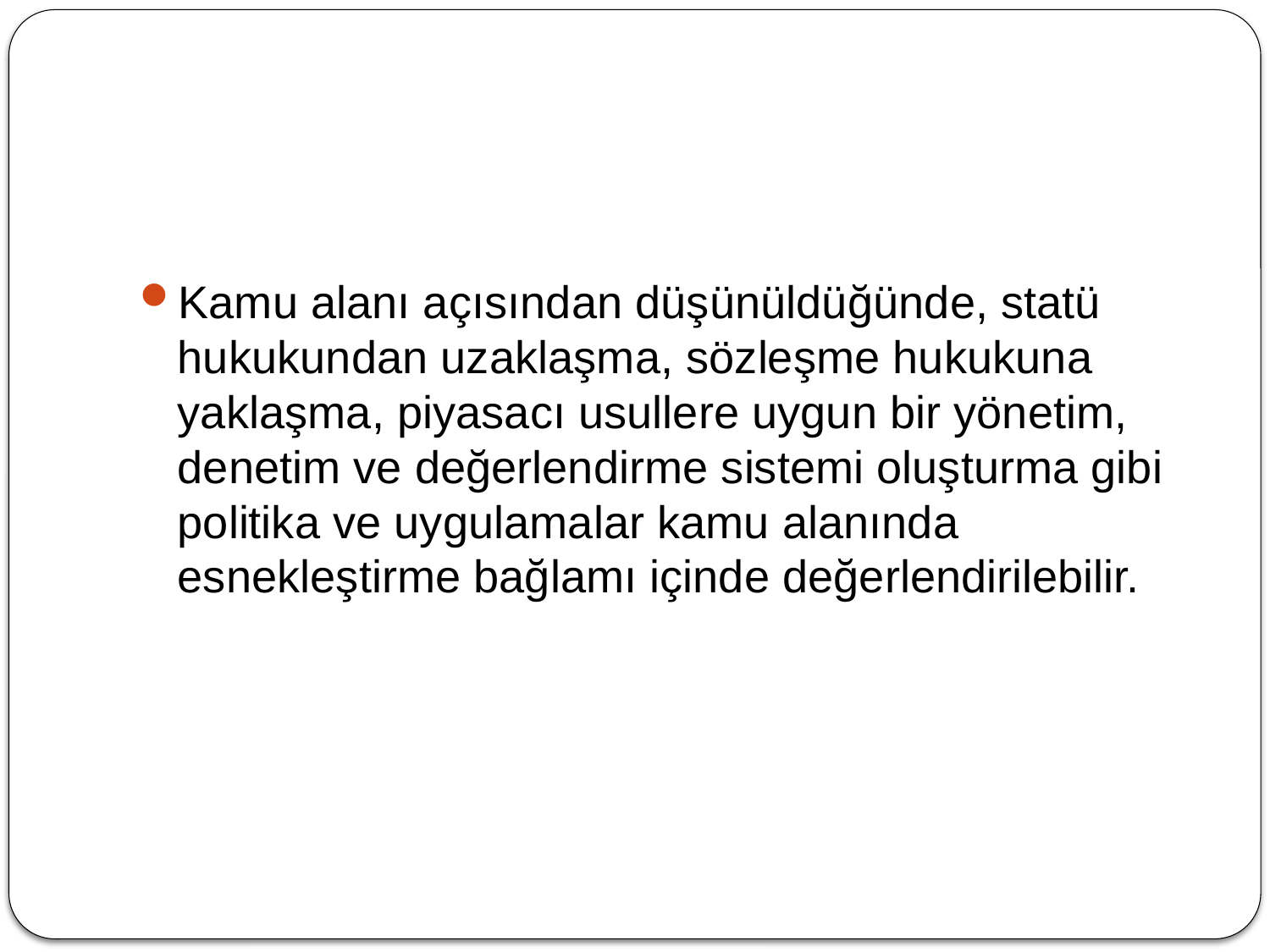

#

Kamu alanı açısından düşünüldüğünde, statü hukukundan uzaklaşma, sözleşme hukukuna yaklaşma, piyasacı usullere uygun bir yönetim, denetim ve değerlendirme sistemi oluşturma gibi politika ve uygulamalar kamu alanında esnekleştirme bağlamı içinde değerlendirilebilir.